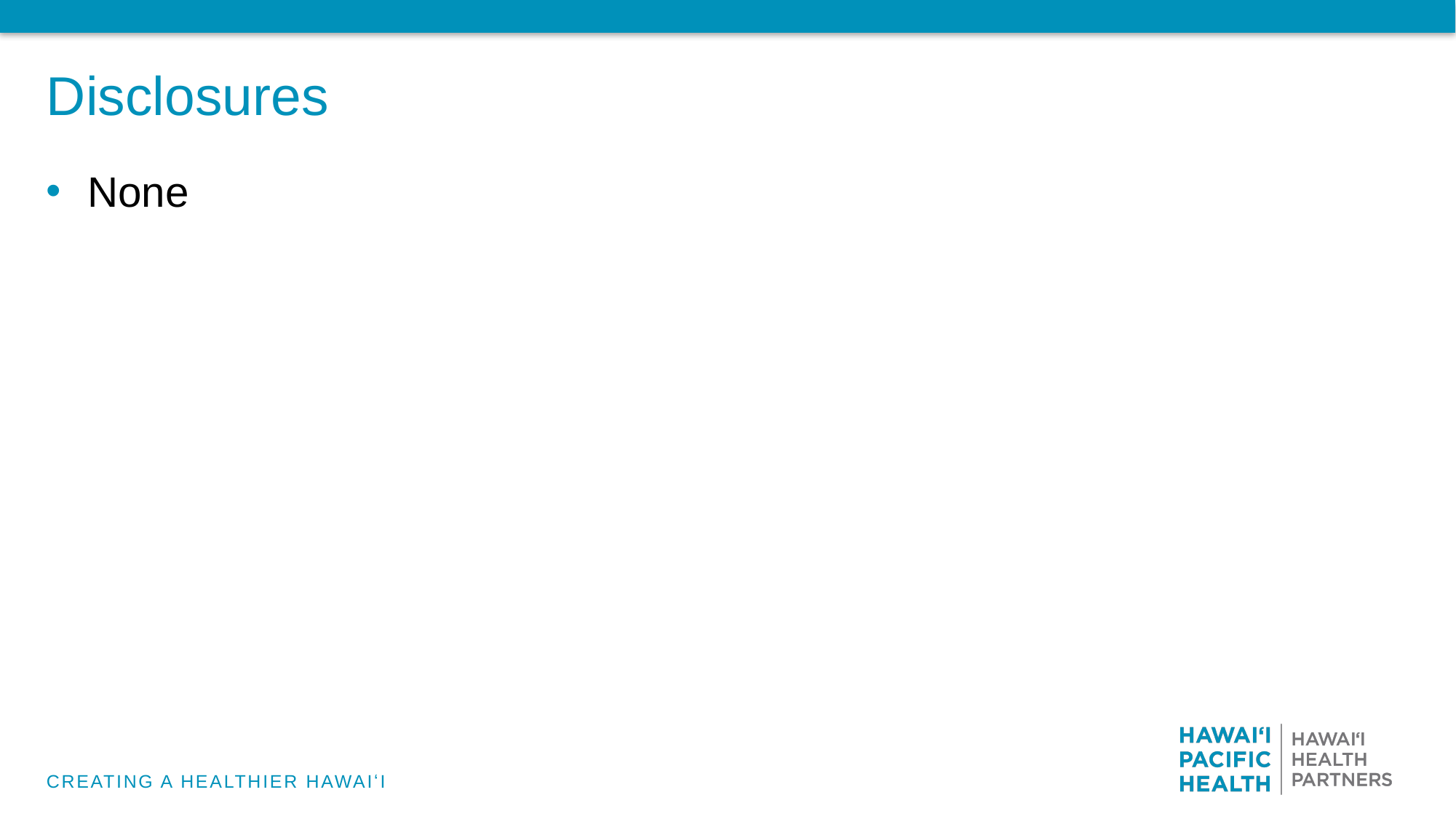

# Disclosures
None

CREATING A HEALTHIER HAWAIʻI